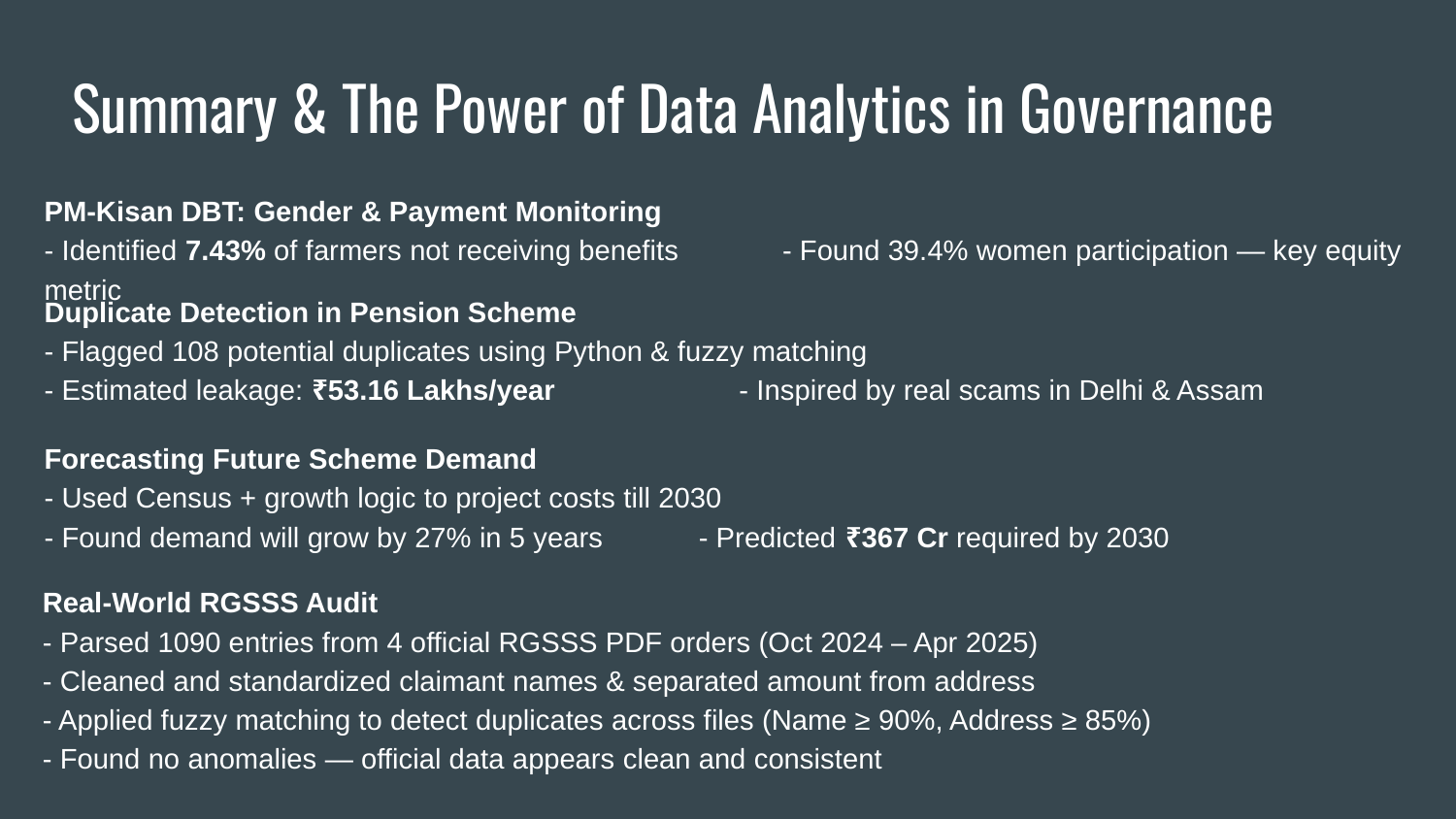

# Summary & The Power of Data Analytics in Governance
PM-Kisan DBT: Gender & Payment Monitoring
- Identified 7.43% of farmers not receiving benefits             - Found 39.4% women participation — key equity metric
Duplicate Detection in Pension Scheme
- Flagged 108 potential duplicates using Python & fuzzy matching
- Estimated leakage: ₹53.16 Lakhs/year                       - Inspired by real scams in Delhi & Assam
Forecasting Future Scheme Demand
- Used Census + growth logic to project costs till 2030
- Found demand will grow by 27% in 5 years            - Predicted ₹367 Cr required by 2030
Real-World RGSSS Audit
- Parsed 1090 entries from 4 official RGSSS PDF orders (Oct 2024 – Apr 2025)
- Cleaned and standardized claimant names & separated amount from address
- Applied fuzzy matching to detect duplicates across files (Name ≥ 90%, Address ≥ 85%)
- Found no anomalies — official data appears clean and consistent